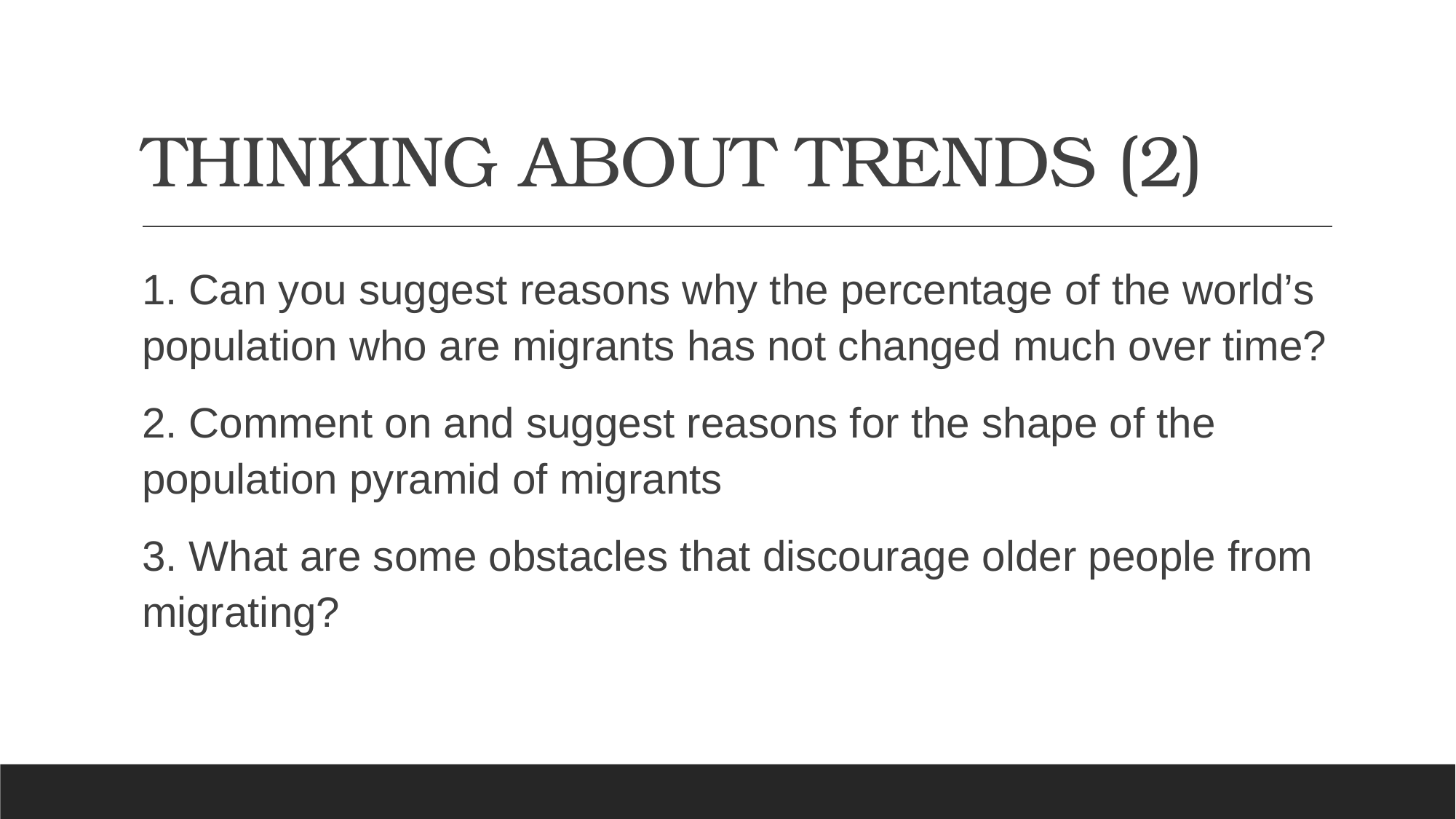

# THINKING ABOUT TRENDS (2)
1. Can you suggest reasons why the percentage of the world’s population who are migrants has not changed much over time?
2. Comment on and suggest reasons for the shape of the population pyramid of migrants
3. What are some obstacles that discourage older people from migrating?